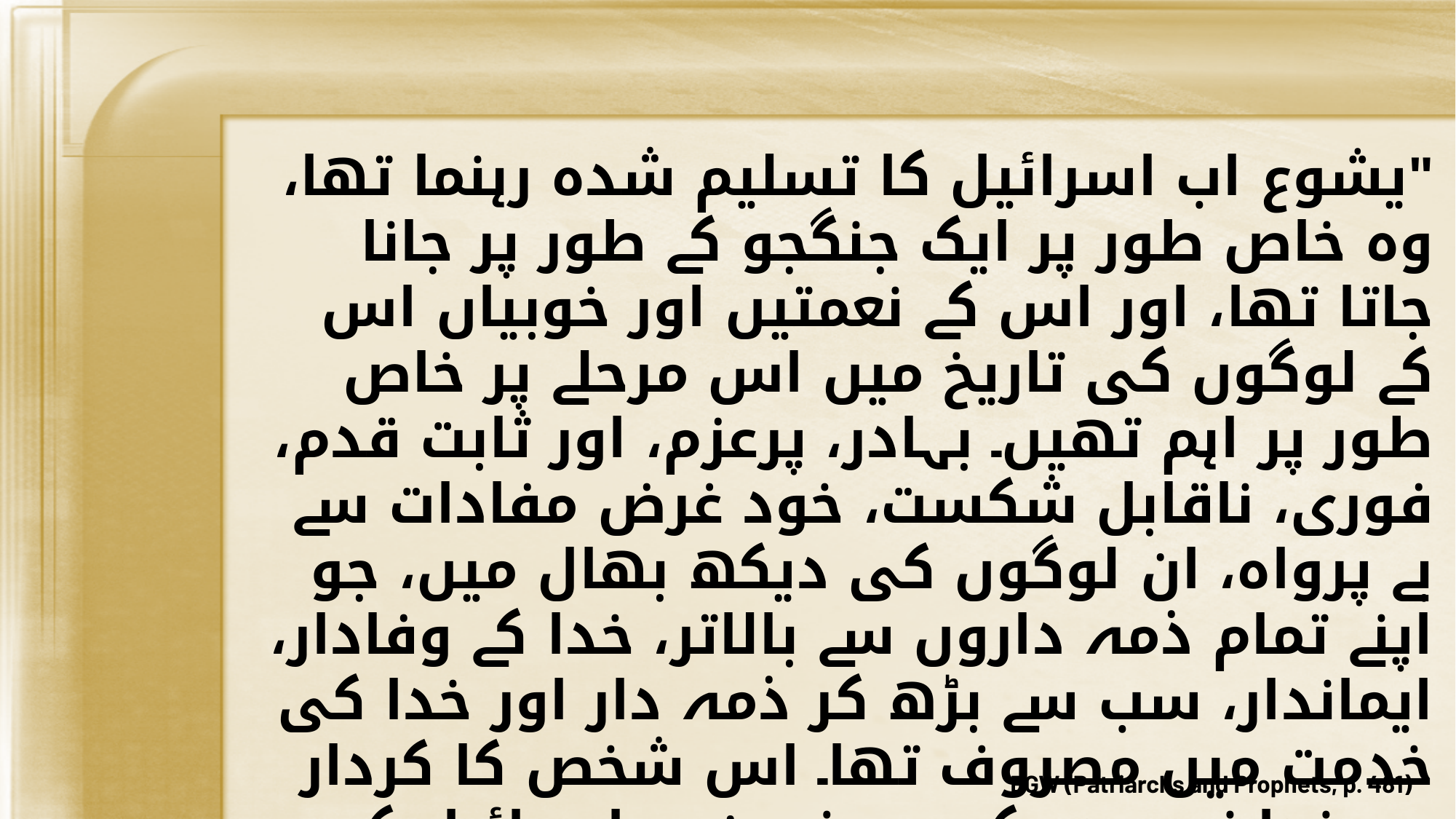

"یشوع اب اسرائیل کا تسلیم شدہ رہنما تھا، وہ خاص طور پر ایک جنگجو کے طور پر جانا جاتا تھا، اور اس کے نعمتیں اور خوبیاں اس کے لوگوں کی تاریخ میں اس مرحلے پر خاص طور پر اہم تھیں۔ بہادر، پرعزم، اور ثابت قدم، فوری، ناقابل شکست، خود غرض مفادات سے بے پرواہ، ان لوگوں کی دیکھ بھال میں، جو اپنے تمام ذمہ داروں سے بالاتر، خدا کے وفادار، ایماندار، سب سے بڑھ کر ذمہ دار اور خدا کی خدمت میں مصروف تھا۔ اس شخص کا کردار جو خدا نے وعدہ کی سرزمین پر اسرائیل کی فوجوں کو چلانے کے لیے منتخب کیا تھا، اس نے بیابان میں قیام کے دوران موسیٰ کے لیے وزیر اعظم کے طور پر کام کیا تھا، اور اس کی خاموشی، بے مثال وفاداری، جب دوسرے ڈگمگاتے تھے، اس کی ثابت قدمی، خطرے کے درمیان بھی ثابت قدم رہنے کے لیے اس نے ثابت قدمی کا مظاہرہ کیا۔ یہ خدا کی آواز تھی۔"
EGW (Patriarchs and Prophets, p. 481)